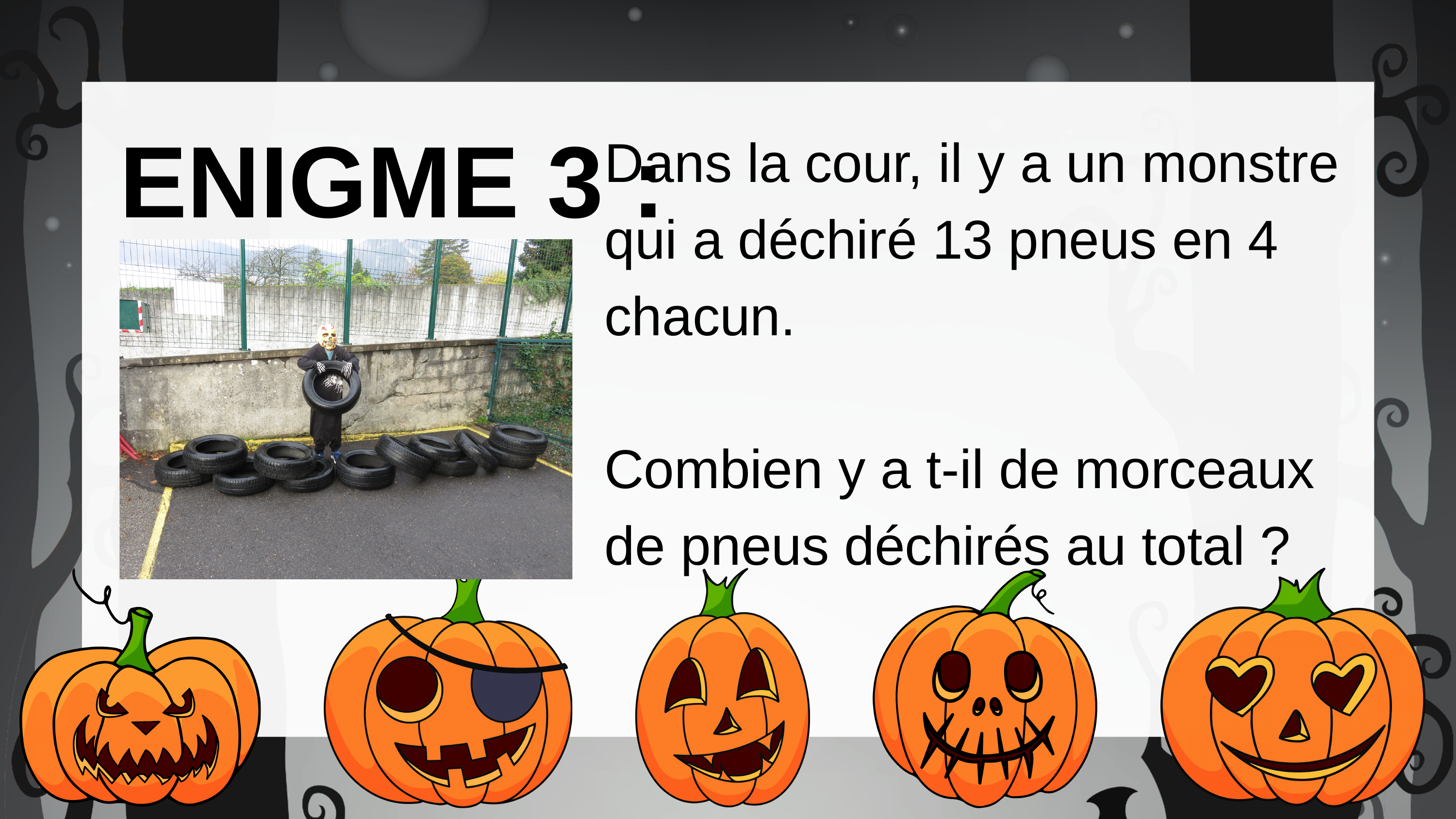

Dans la cour, il y a un monstre qui a déchiré 13 pneus en 4 chacun.

Combien y a t-il de morceaux de pneus déchirés au total ?
ENIGME 3 :